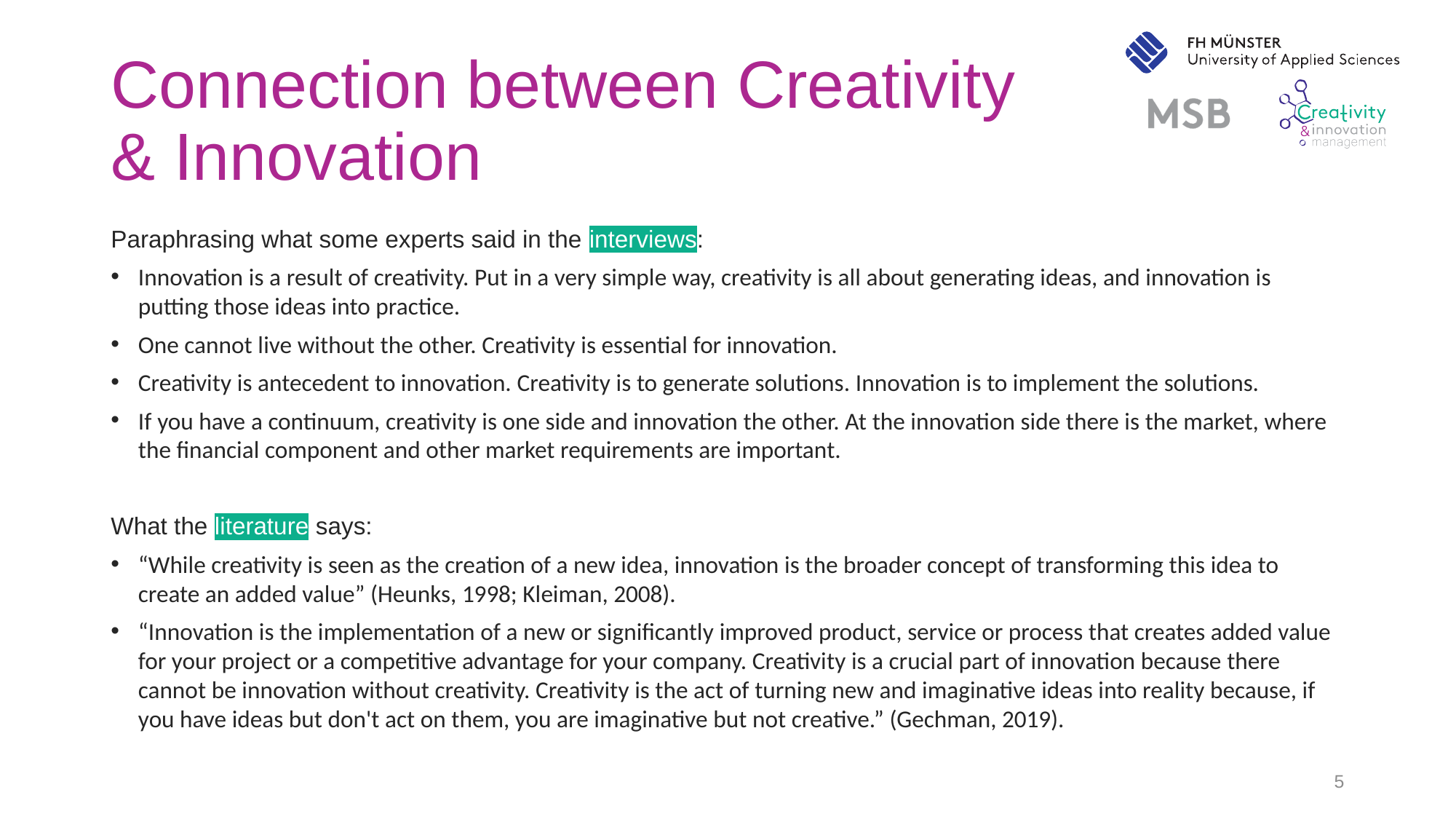

# Connection between Creativity & Innovation
Paraphrasing what some experts said in the interviews:
Innovation is a result of creativity. Put in a very simple way, creativity is all about generating ideas, and innovation is putting those ideas into practice.
One cannot live without the other. Creativity is essential for innovation.
Creativity is antecedent to innovation. Creativity is to generate solutions. Innovation is to implement the solutions.
If you have a continuum, creativity is one side and innovation the other. At the innovation side there is the market, where the financial component and other market requirements are important.

What the literature says:
“While creativity is seen as the creation of a new idea, innovation is the broader concept of transforming this idea to create an added value” (Heunks, 1998; Kleiman, 2008).
“Innovation is the implementation of a new or significantly improved product, service or process that creates added value for your project or a competitive advantage for your company. Creativity is a crucial part of innovation because there cannot be innovation without creativity. Creativity is the act of turning new and imaginative ideas into reality because, if you have ideas but don't act on them, you are imaginative but not creative.” (Gechman, 2019).
5